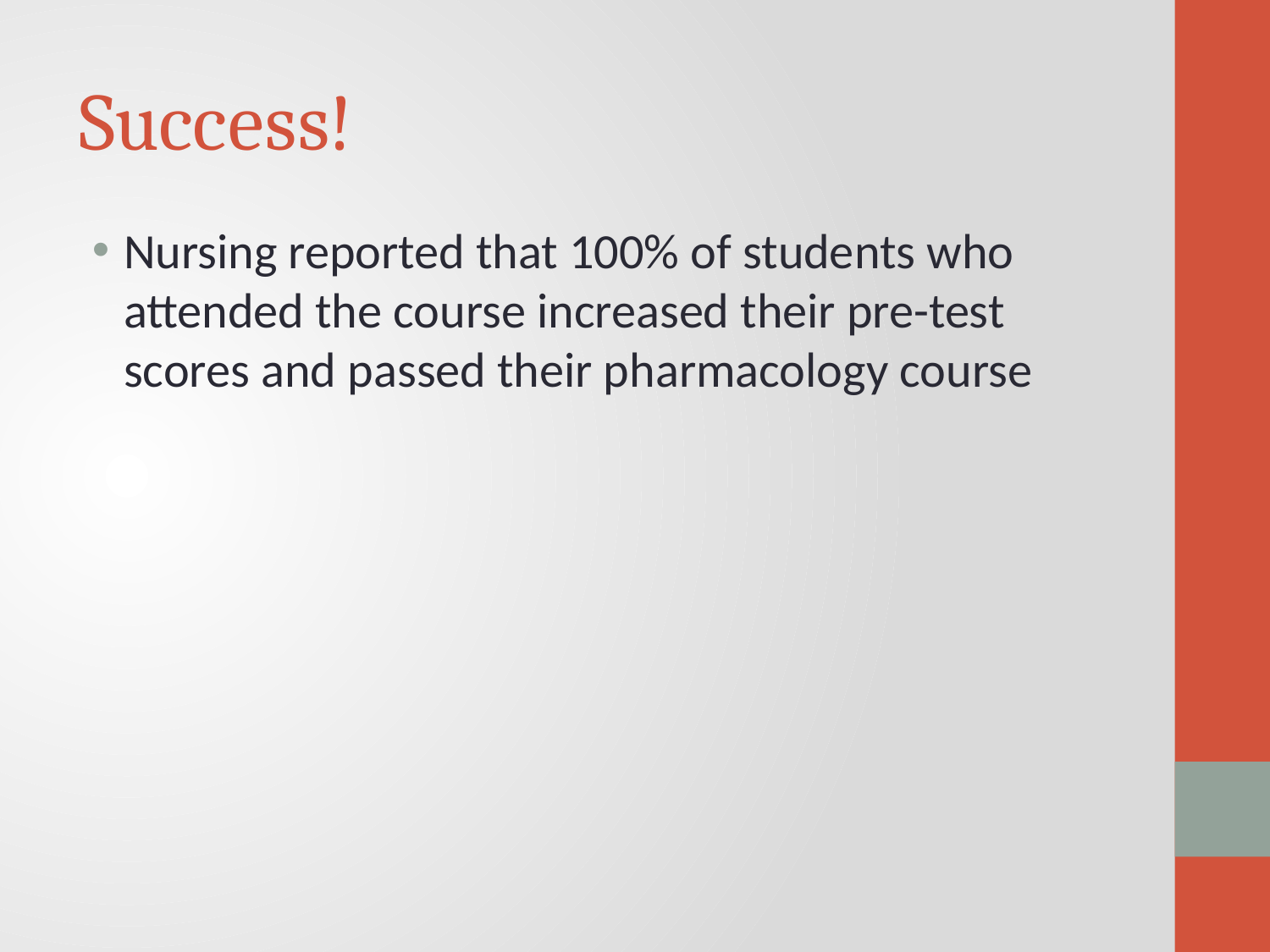

# Success!
Nursing reported that 100% of students who attended the course increased their pre-test scores and passed their pharmacology course